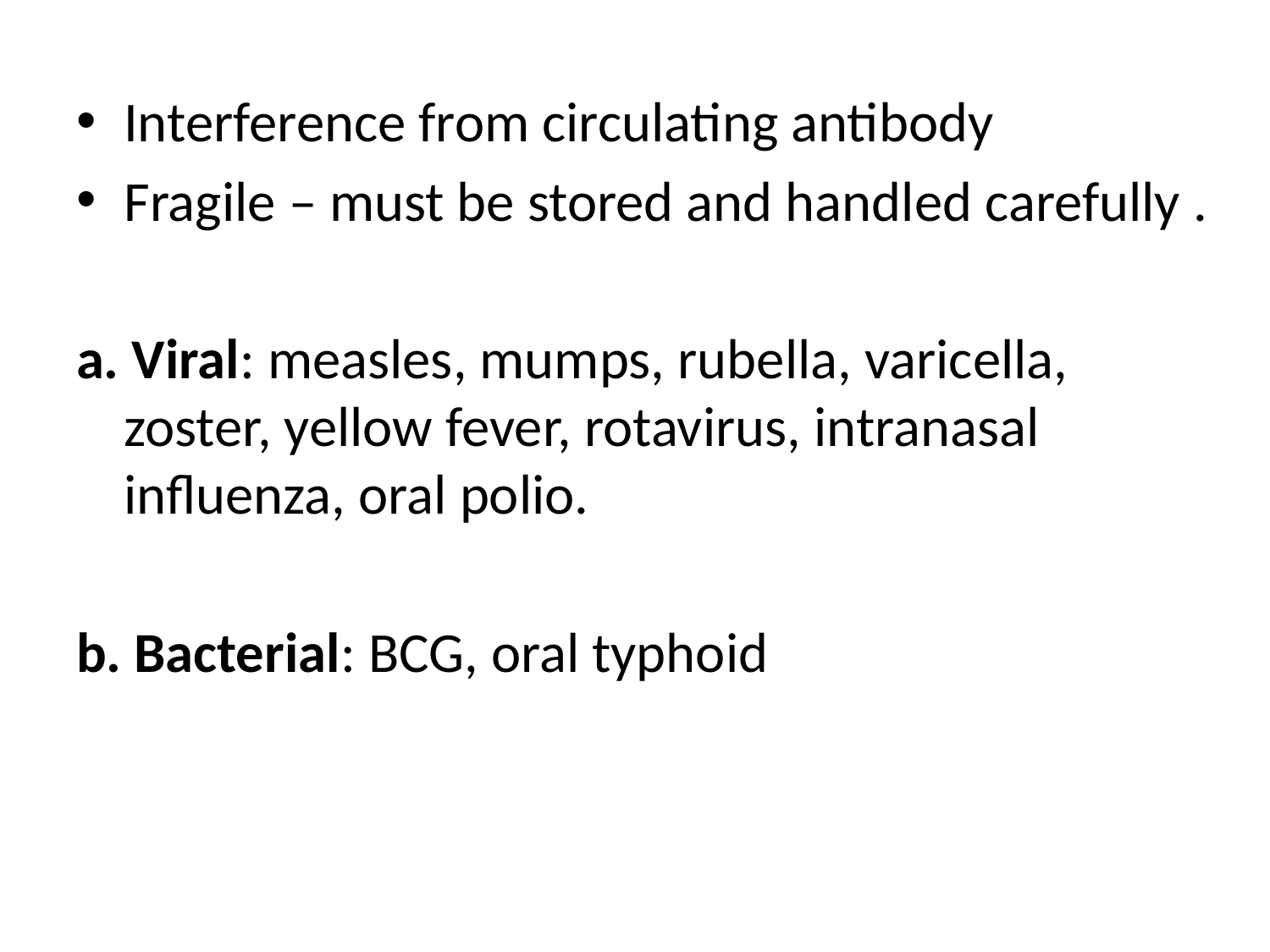

Interference from circulating antibody
Fragile – must be stored and handled carefully .

a. Viral: measles, mumps, rubella, varicella, zoster, yellow fever, rotavirus, intranasal influenza, oral polio.

b. Bacterial: BCG, oral typhoid